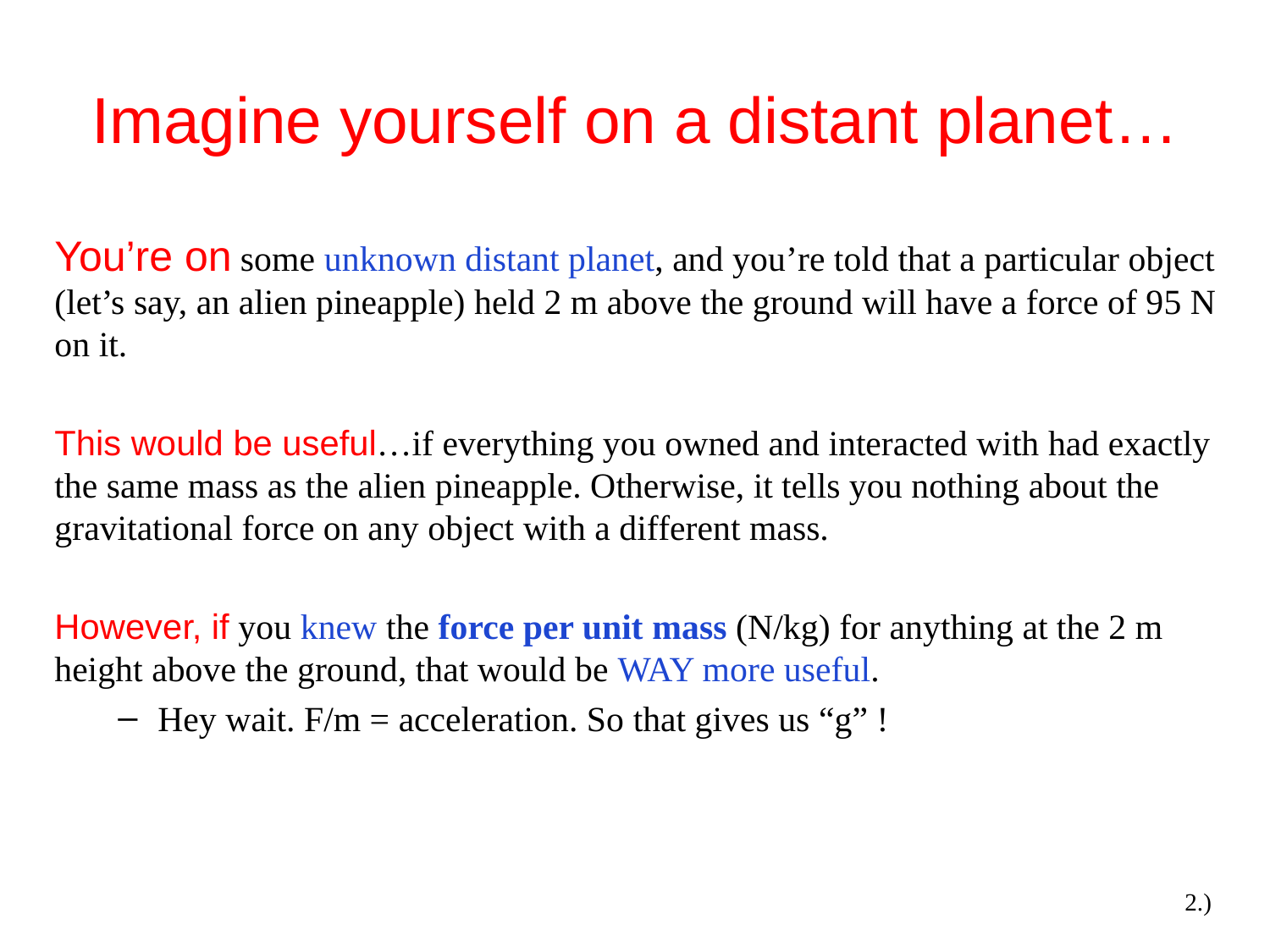

# Imagine yourself on a distant planet…
You’re on some unknown distant planet, and you’re told that a particular object (let’s say, an alien pineapple) held 2 m above the ground will have a force of 95 N on it.

This would be useful…if everything you owned and interacted with had exactly the same mass as the alien pineapple. Otherwise, it tells you nothing about the gravitational force on any object with a different mass.

However, if you knew the force per unit mass (N/kg) for anything at the 2 m height above the ground, that would be WAY more useful.
Hey wait. F/m = acceleration. So that gives us “g” !
2.)